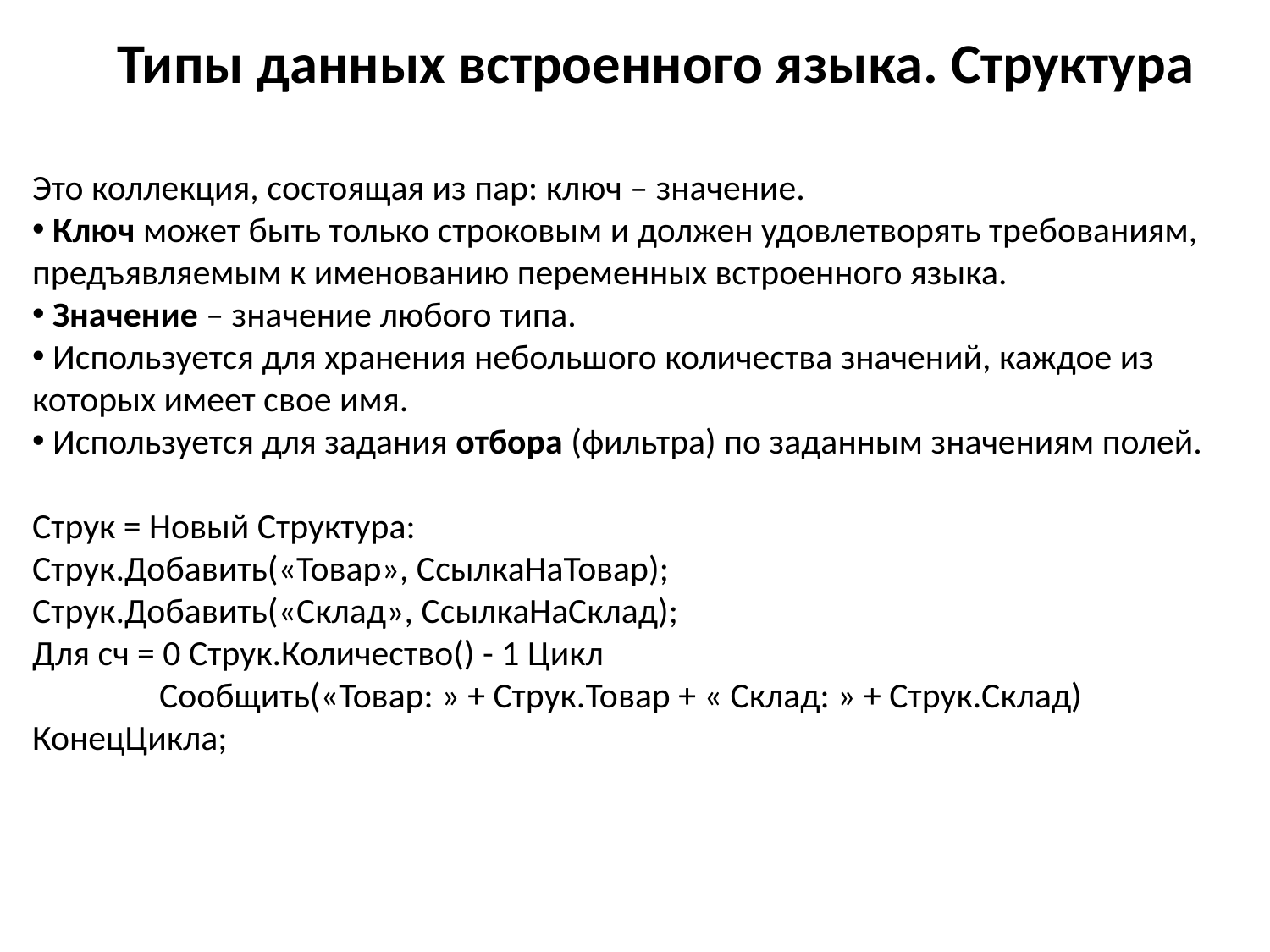

Типы данных встроенного языка. Структура
Это коллекция, состоящая из пар: ключ – значение.
 Ключ может быть только строковым и должен удовлетворять требованиям, предъявляемым к именованию переменных встроенного языка.
 Значение – значение любого типа.
 Используется для хранения небольшого количества значений, каждое из которых имеет свое имя.
 Используется для задания отбора (фильтра) по заданным значениям полей.

Струк = Новый Структура:
Струк.Добавить(«Товар», СсылкаНаТовар);
Струк.Добавить(«Склад», СсылкаНаСклад);
Для сч = 0 Струк.Количество() - 1 Цикл
	Сообщить(«Товар: » + Струк.Товар + « Склад: » + Струк.Склад)
КонецЦикла;